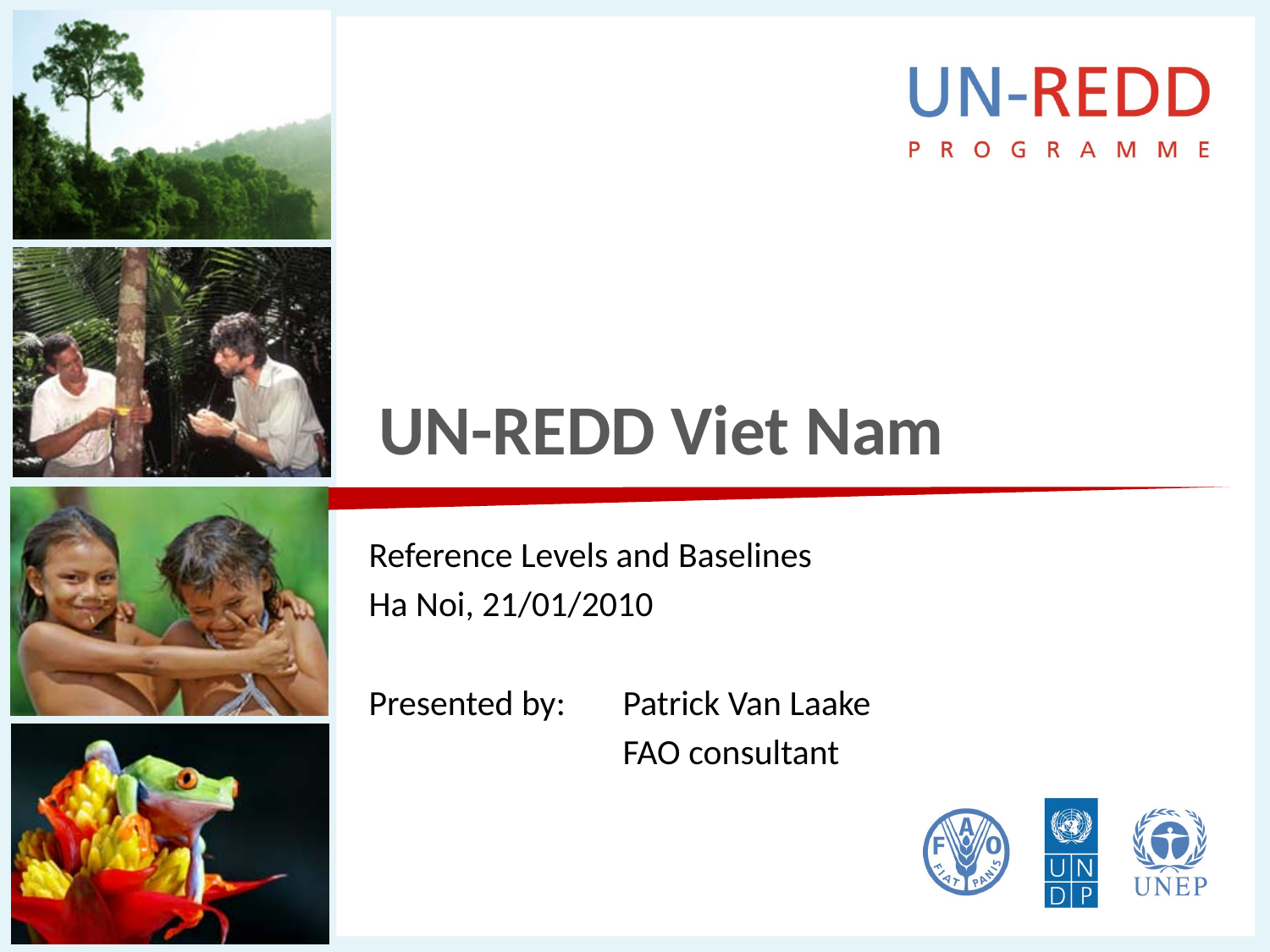

# UN-REDD Viet Nam
Reference Levels and Baselines
Ha Noi, 21/01/2010

Presented by: 	Patrick Van Laake
		FAO consultant